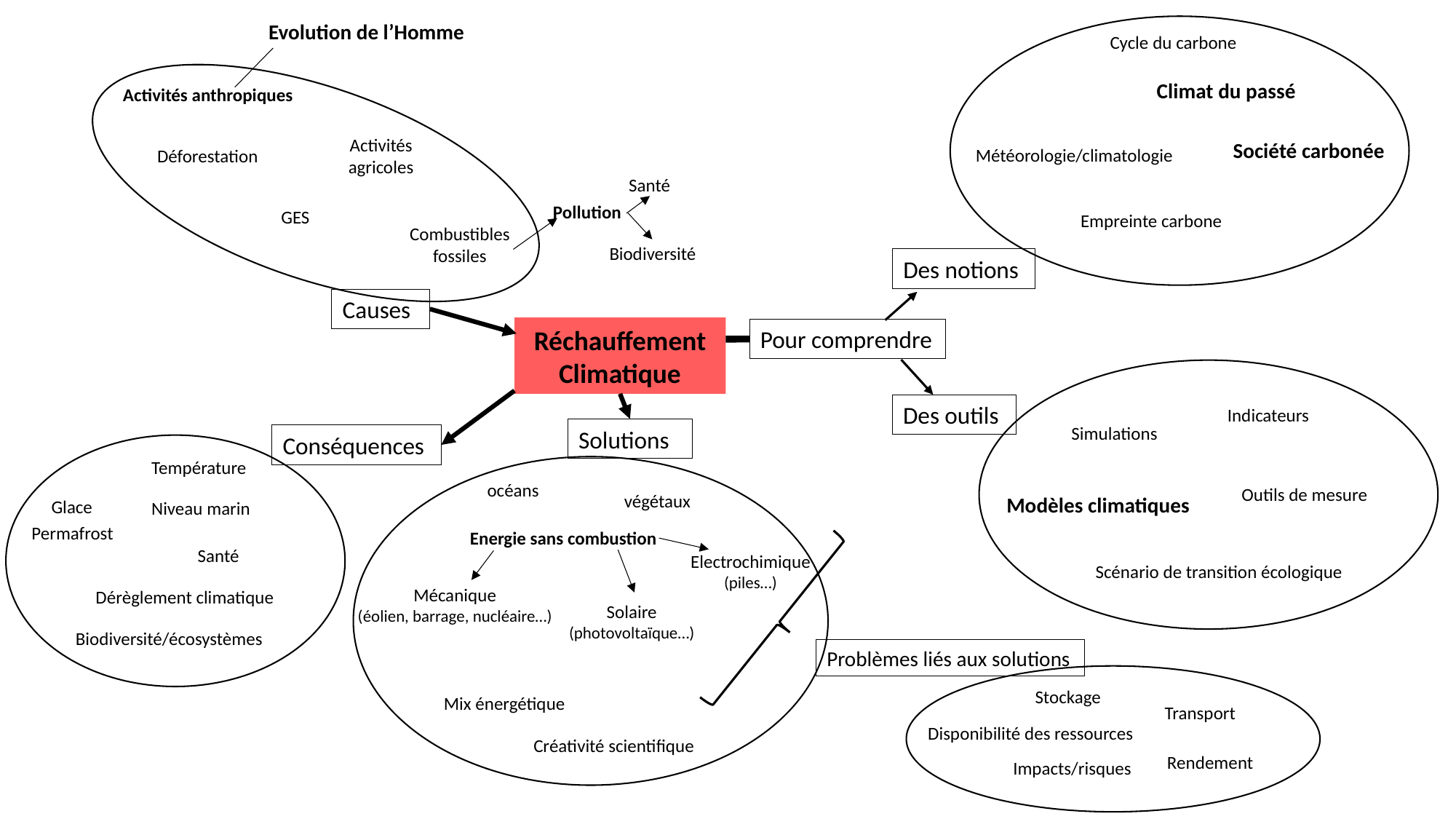

Evolution de l’Homme
Cycle du carbone
Climat du passé
Activités anthropiques

Activités agricoles
Société carbonée
Météorologie/climatologie
Déforestation
Santé
Pollution
GES
Empreinte carbone
Combustibles fossiles
Biodiversité
Des notions

Causes
Réchauffement Climatique
Pour comprendre

Des outils
Indicateurs
Simulations
Solutions
Conséquences
Température
océans
Outils de mesure
végétaux
Modèles climatiques
Glace
Niveau marin
Permafrost

Energie sans combustion
Santé
Electrochimique (piles…)
Scénario de transition écologique
Mécanique
(éolien, barrage, nucléaire…)
Dérèglement climatique
Solaire (photovoltaïque…)
Biodiversité/écosystèmes
Problèmes liés aux solutions

Stockage
Mix énergétique
Transport
Disponibilité des ressources
Créativité scientifique
Rendement
Impacts/risques